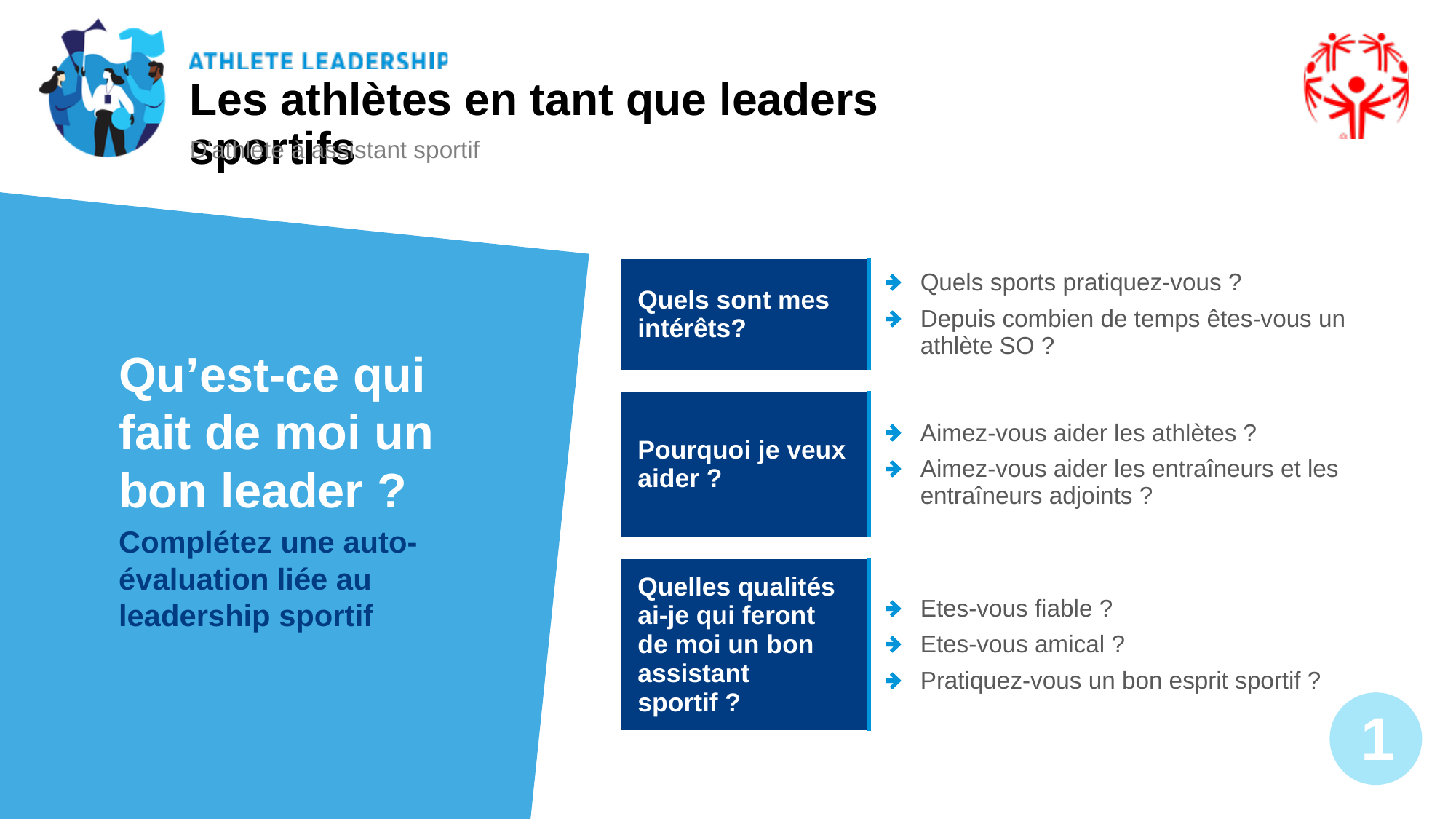

Les athlètes en tant que leaders sportifs

D'athlète à assistant sportif

| Quels sont mes intérêts? | Quels sports pratiquez-vous ? Depuis combien de temps êtes-vous un athlète SO ? |
| --- | --- |
|  |  |
| Pourquoi je veux aider ? | Aimez-vous aider les athlètes ? Aimez-vous aider les entraîneurs et les entraîneurs adjoints ? |
|  |  |
| Quelles qualités ai-je qui feront de moi un bon assistant sportif ? | Etes-vous fiable ? Etes-vous amical ? Pratiquez-vous un bon esprit sportif ? |
Qu’est-ce qui fait de moi un bon leader ?

Complétez une auto-évaluation liée au leadership sportif

1